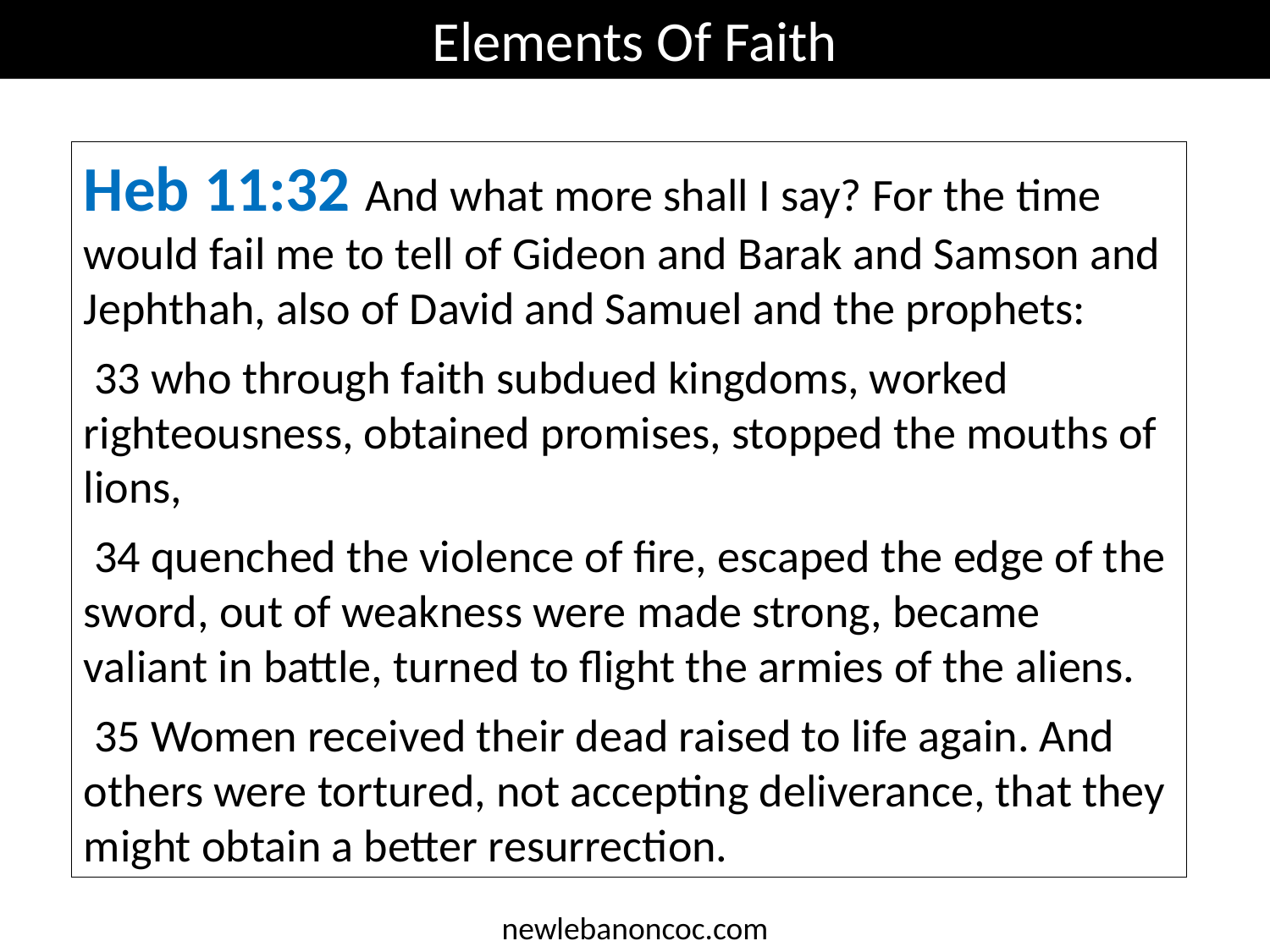

Elements Of Faith
Heb 11:32 And what more shall I say? For the time would fail me to tell of Gideon and Barak and Samson and Jephthah, also of David and Samuel and the prophets:
 33 who through faith subdued kingdoms, worked righteousness, obtained promises, stopped the mouths of lions,
 34 quenched the violence of fire, escaped the edge of the sword, out of weakness were made strong, became valiant in battle, turned to flight the armies of the aliens.
 35 Women received their dead raised to life again. And others were tortured, not accepting deliverance, that they might obtain a better resurrection.
newlebanoncoc.com